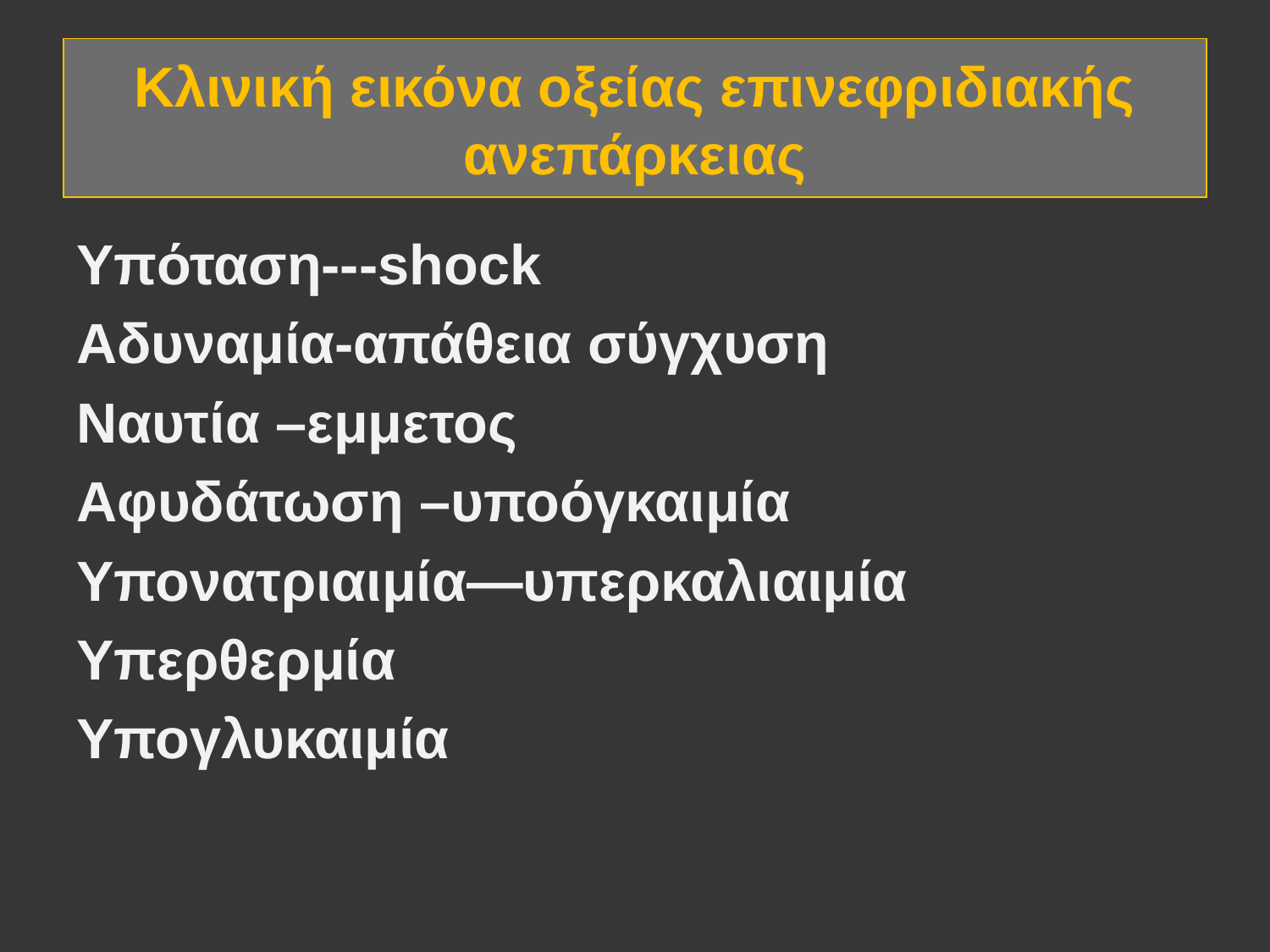

# Κλινική εικόνα οξείας επινεφριδιακής ανεπάρκειας
Υπόταση---shock
Αδυναμία-απάθεια σύγχυση
Ναυτία –εμμετος
Αφυδάτωση –υποόγκαιμία
Υπονατριαιμία—υπερκαλιαιμία
Υπερθερμία
Υπογλυκαιμία